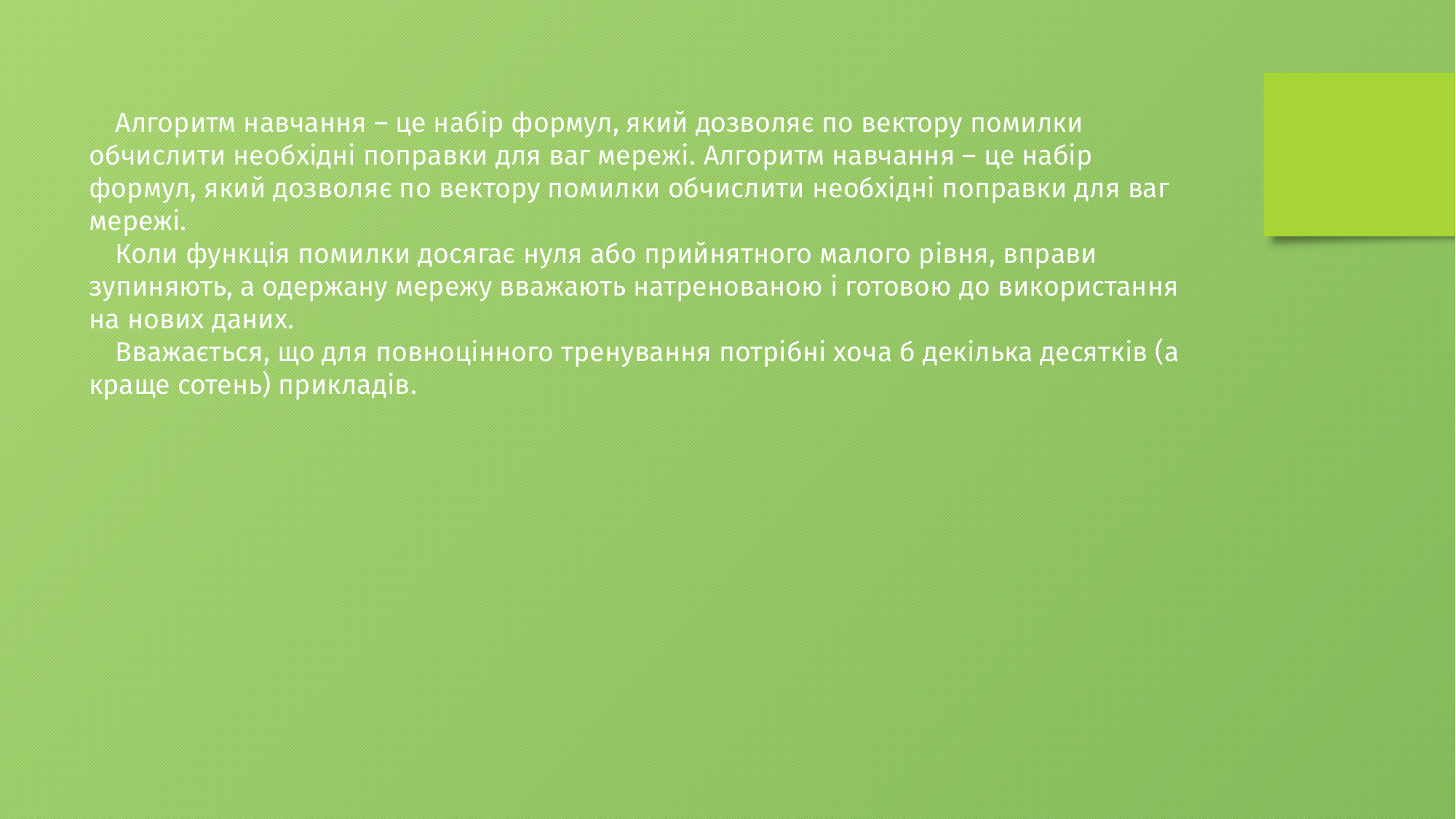

Алгоритм навчання – це набір формул, який дозволяє по вектору помилки обчислити необхідні поправки для ваг мережі. Алгоритм навчання – це набір формул, який дозволяє по вектору помилки обчислити необхідні поправки для ваг мережі.
Коли функція помилки досягає нуля або прийнятного малого рівня, вправи зупиняють, а одержану мережу вважають натренованою і готовою до використання на нових даних.
Вважається, що для повноцінного тренування потрібні хоча б декілька десятків (а краще сотень) прикладів.